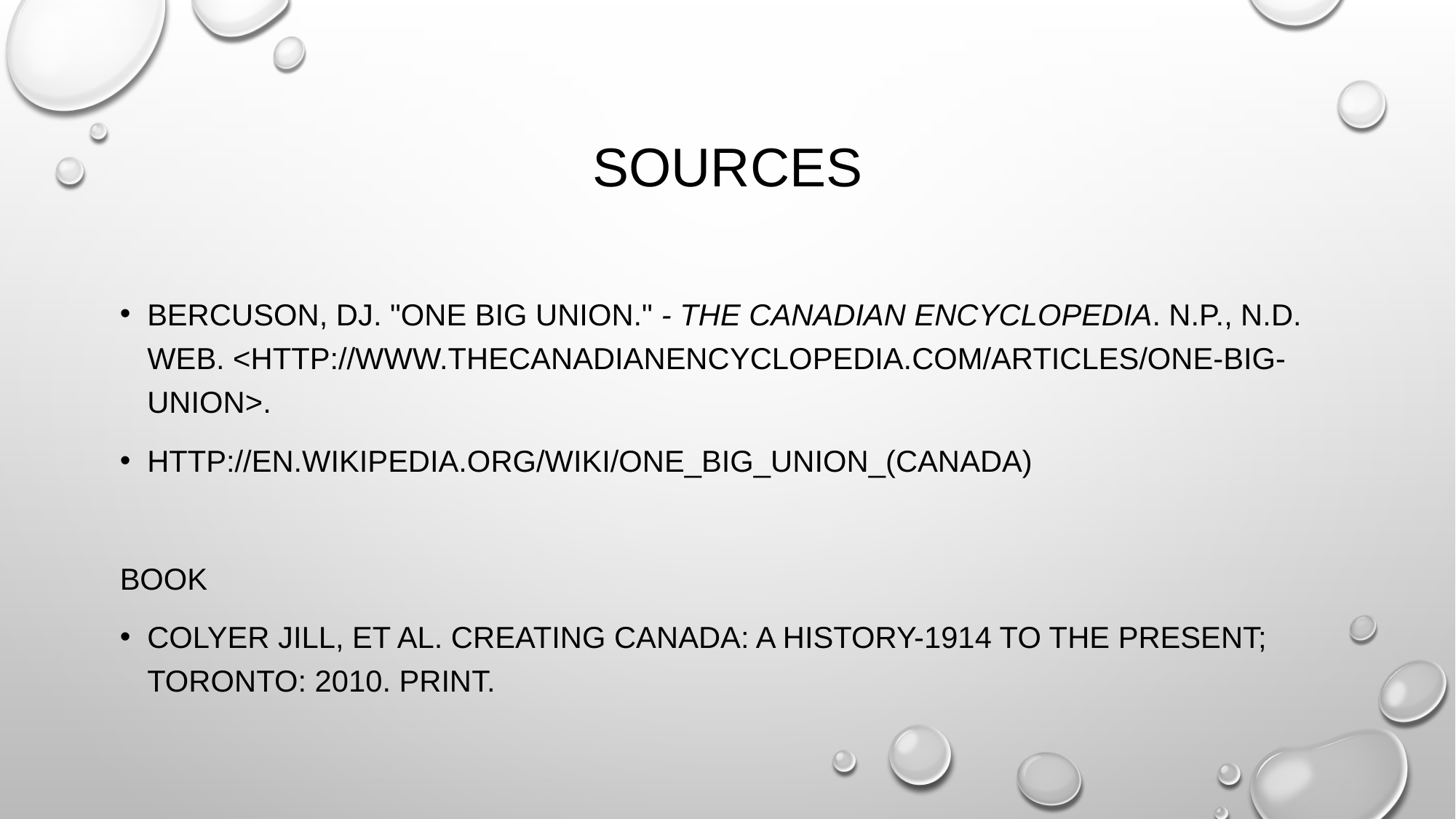

# Sources
Bercuson, DJ. "One Big Union." - The Canadian Encyclopedia. N.p., n.d. Web. <http://www.thecanadianencyclopedia.com/articles/one-big-union>.
http://en.wikipedia.org/wiki/One_Big_Union_(Canada)

Book
Colyer Jill, et al. Creating Canada: A History-1914 to the Present; Toronto: 2010. Print.